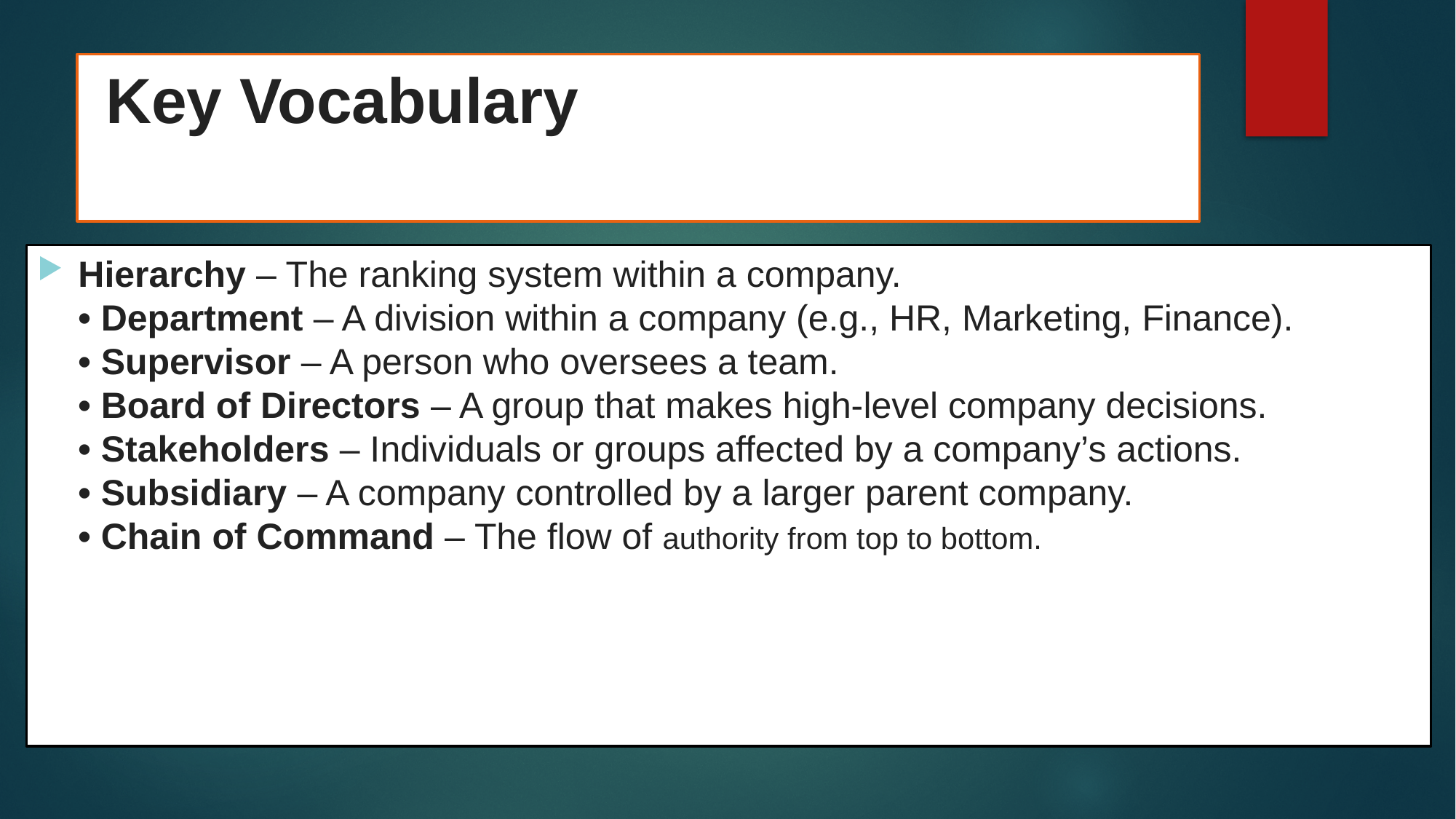

# Key Vocabulary
Hierarchy – The ranking system within a company.
• Department – A division within a company (e.g., HR, Marketing, Finance).
• Supervisor – A person who oversees a team.
• Board of Directors – A group that makes high-level company decisions.
• Stakeholders – Individuals or groups affected by a company’s actions.
• Subsidiary – A company controlled by a larger parent company.
• Chain of Command – The flow of authority from top to bottom.